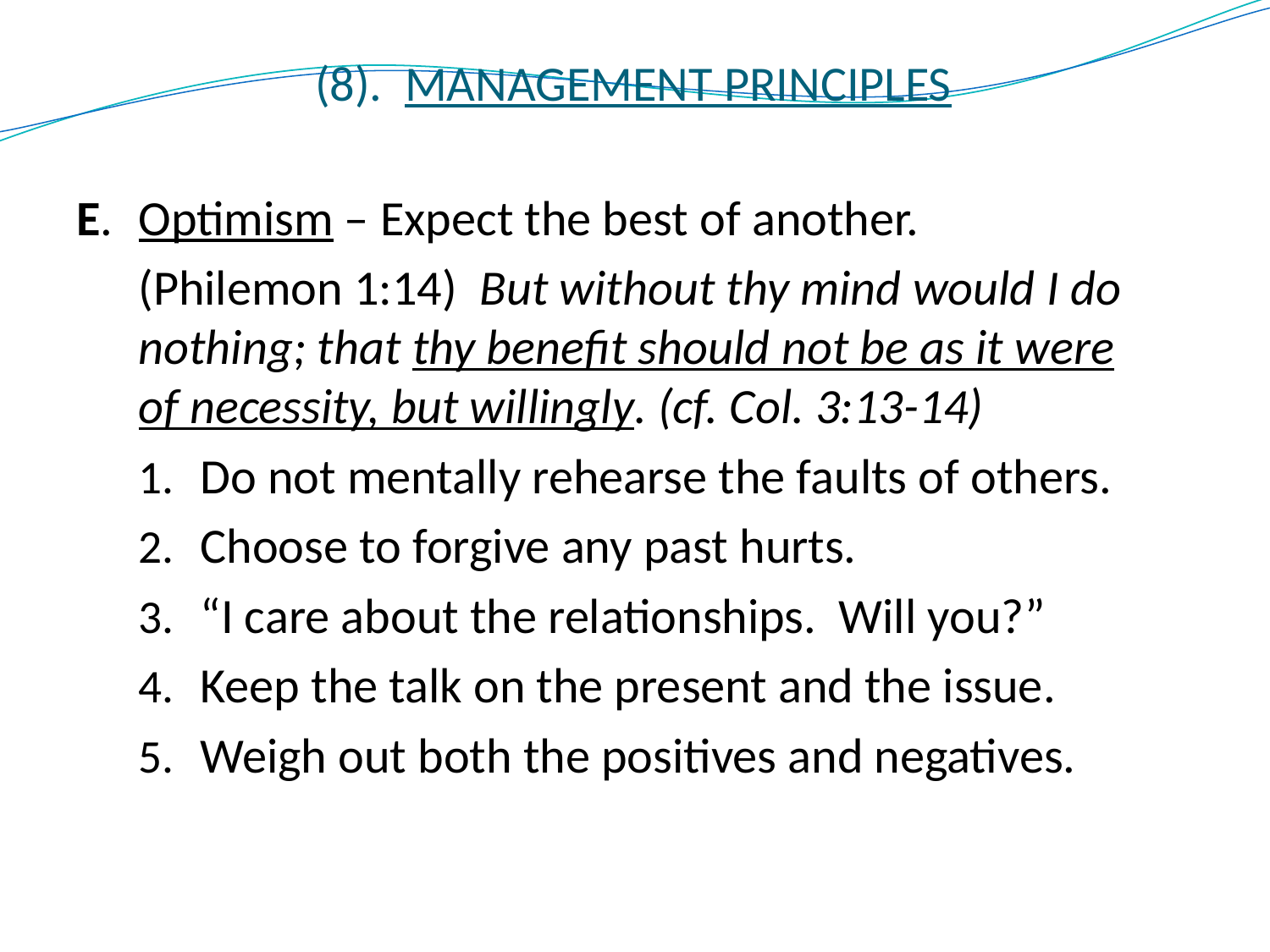

# (8).  MANAGEMENT PRINCIPLES
E.	Optimism – Expect the best of another.
(Philemon 1:14)  But without thy mind would I do nothing; that thy benefit should not be as it were of necessity, but willingly. (cf. Col. 3:13-14)
Do not mentally rehearse the faults of others.
Choose to forgive any past hurts.
“I care about the relationships.  Will you?”
Keep the talk on the present and the issue.
Weigh out both the positives and negatives.